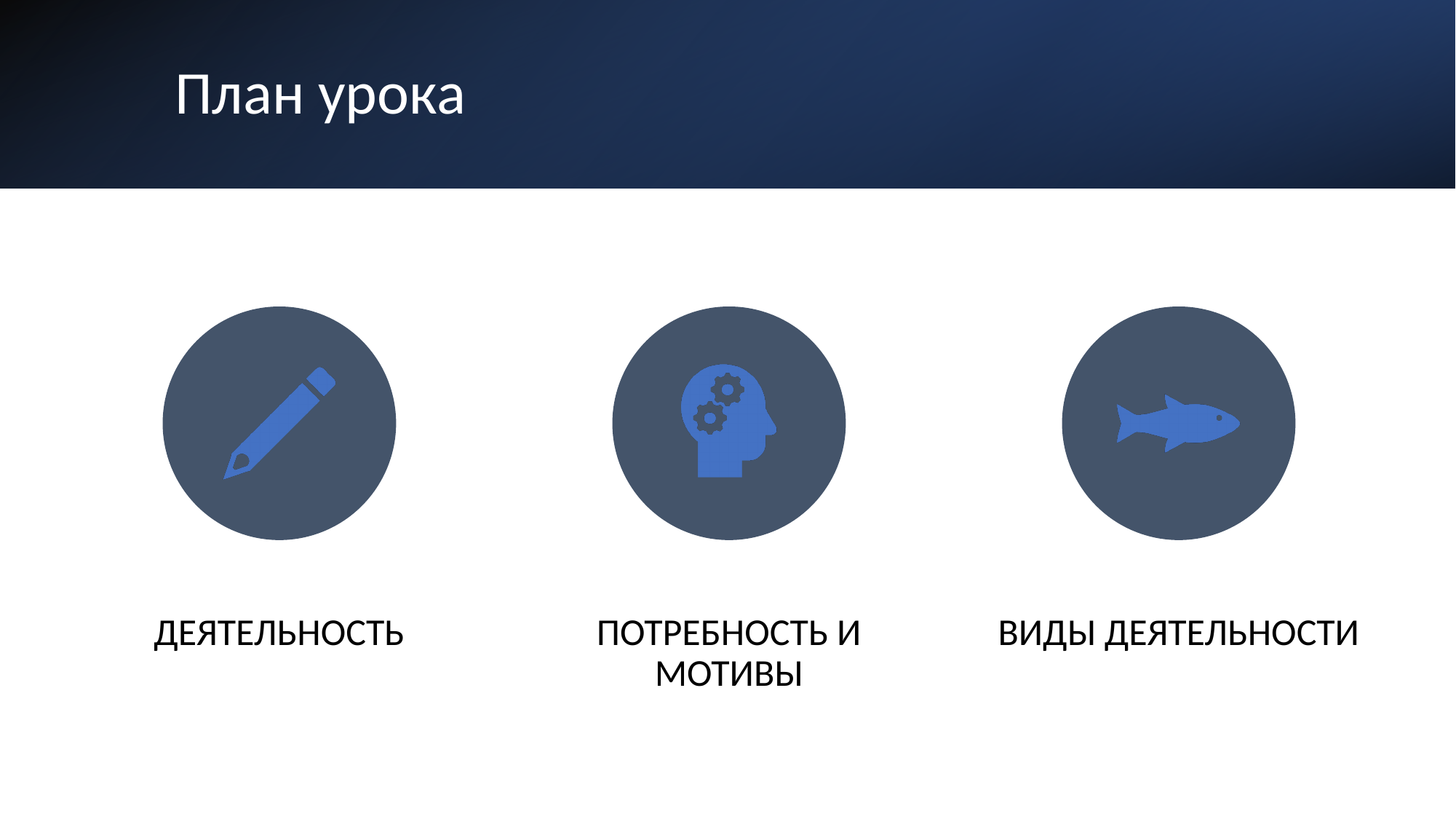

# План урока
Деятельность
Потребность и мотивы
Виды деятельности